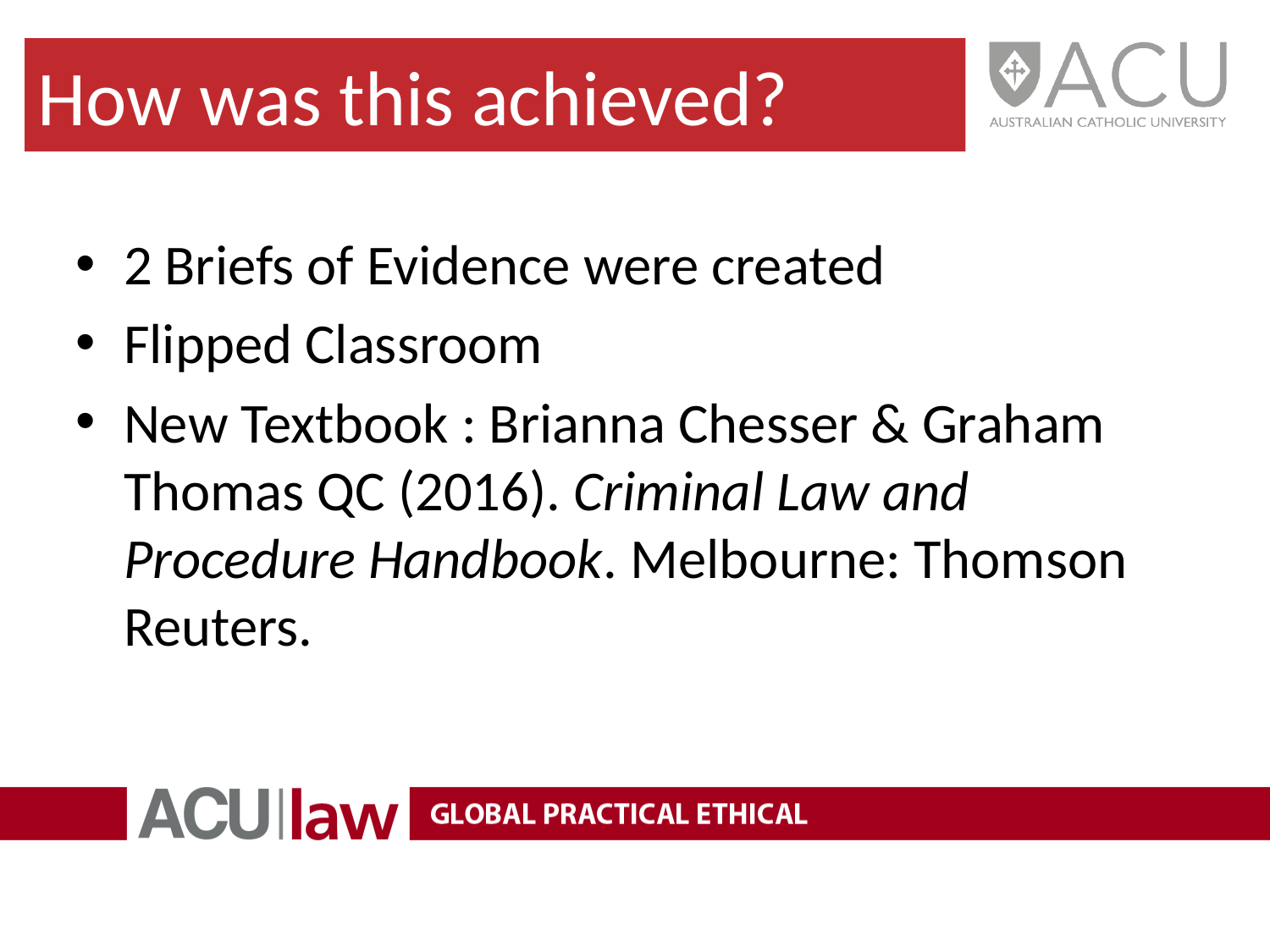

How was this achieved?
2 Briefs of Evidence were created
Flipped Classroom
New Textbook : Brianna Chesser & Graham Thomas QC (2016). Criminal Law and Procedure Handbook. Melbourne: Thomson Reuters.